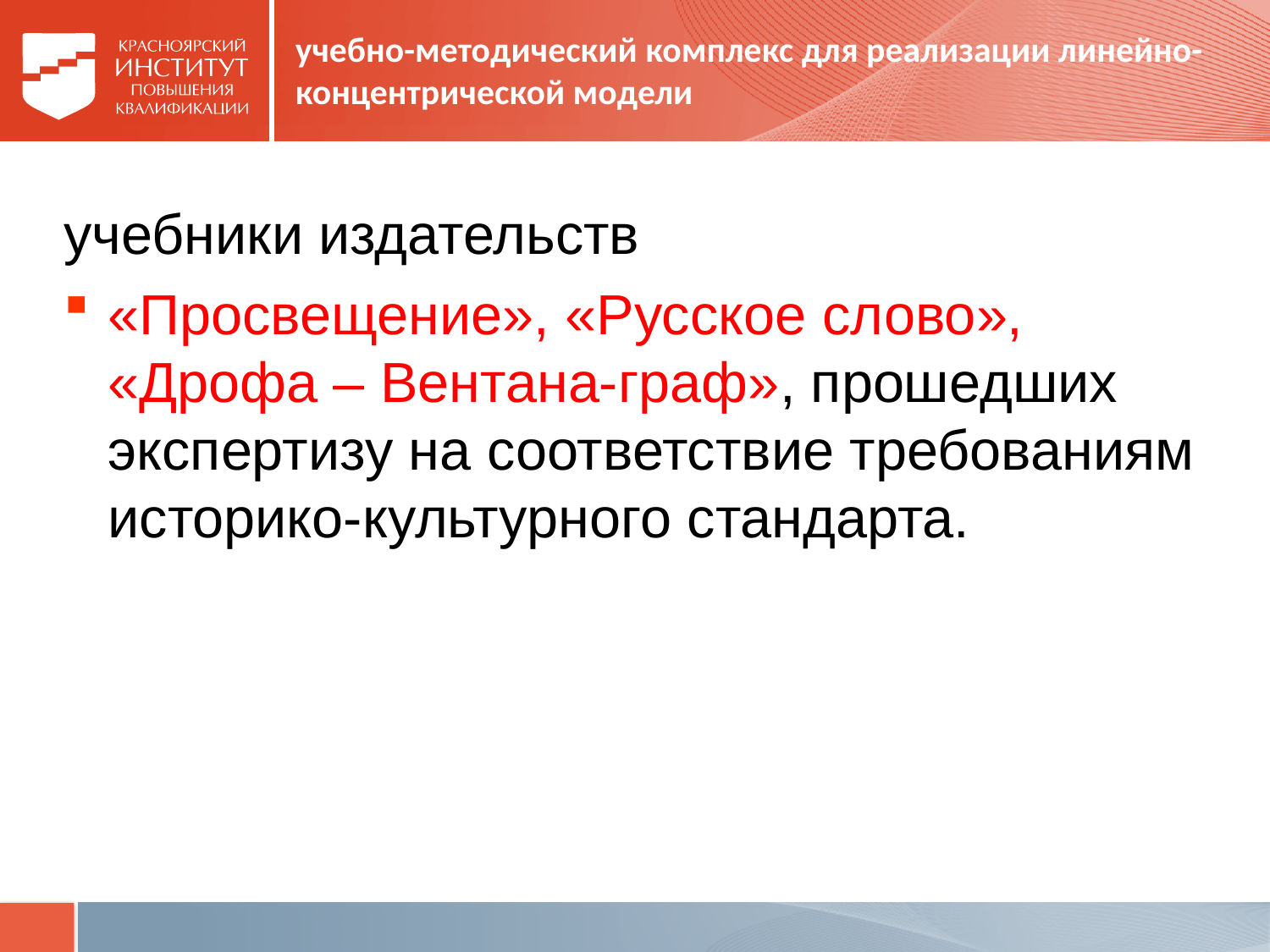

# учебно-методический комплекс для реализации линейно-концентрической модели
учебники издательств
«Просвещение», «Русское слово», «Дрофа – Вентана-граф», прошедших экспертизу на соответствие требованиям историко-культурного стандарта.